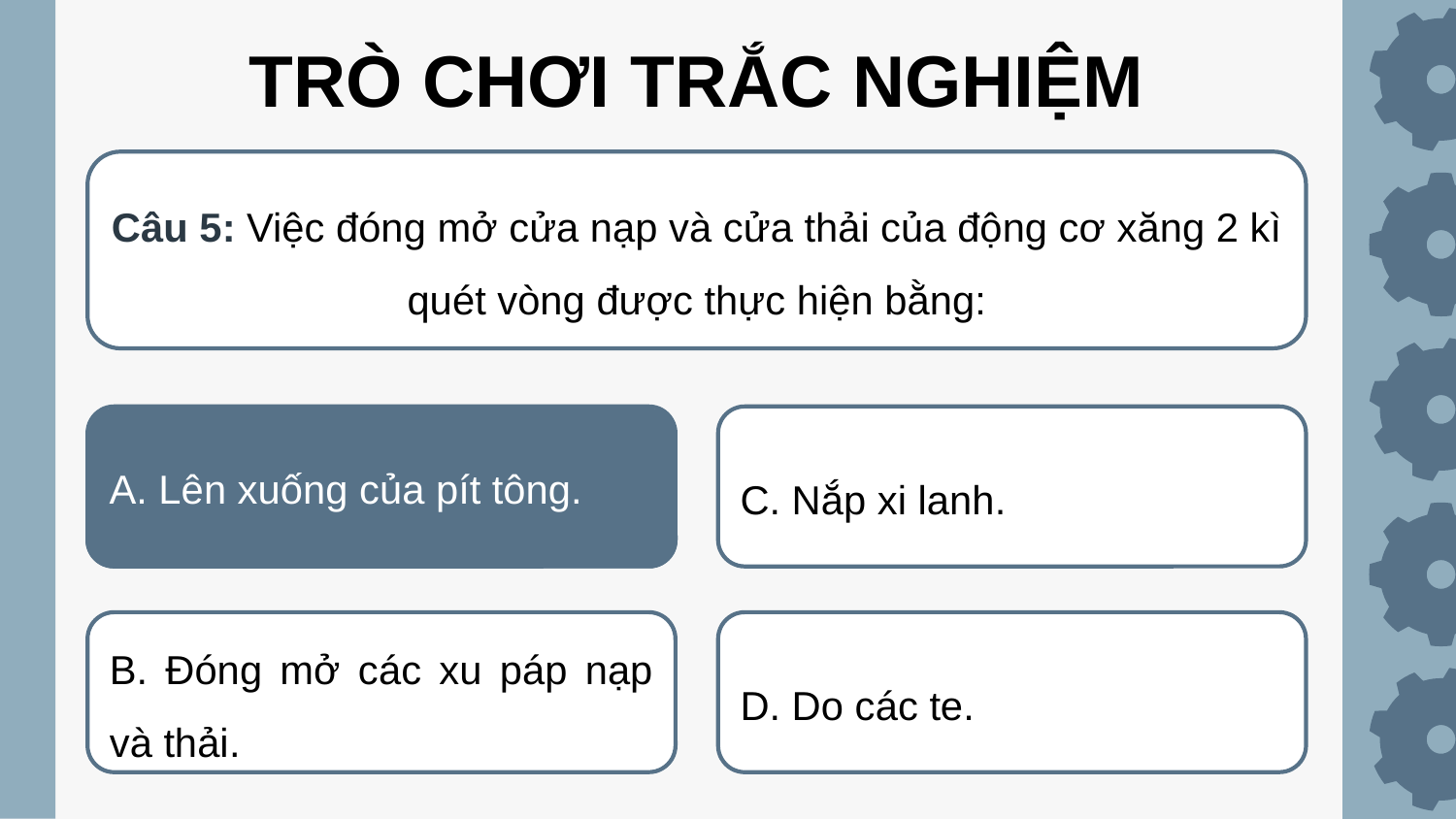

TRÒ CHƠI TRẮC NGHIỆM
Câu 5: Việc đóng mở cửa nạp và cửa thải của động cơ xăng 2 kì quét vòng được thực hiện bằng:
A. Lên xuống của pít tông.
C. Nắp xi lanh.
A. Lên xuống của pít tông.
B. Đóng mở các xu páp nạp và thải.
D. Do các te.